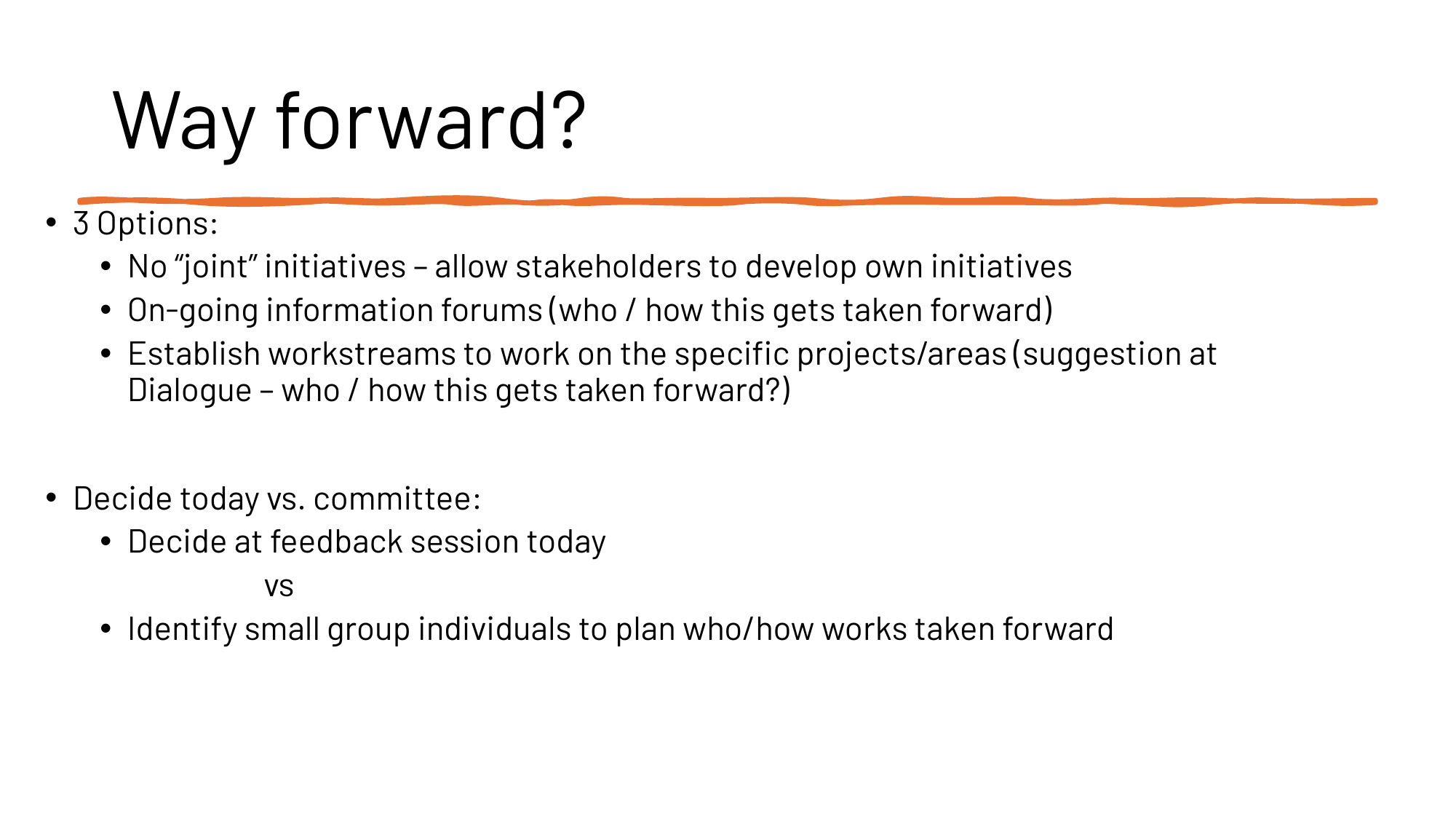

# Way forward?
3 Options:
No “joint” initiatives – allow stakeholders to develop own initiatives
On-going information forums (who / how this gets taken forward)
Establish workstreams to work on the specific projects/areas (suggestion at Dialogue – who / how this gets taken forward?)

Decide today vs. committee:
Decide at feedback session today
vs
Identify small group individuals to plan who/how works taken forward